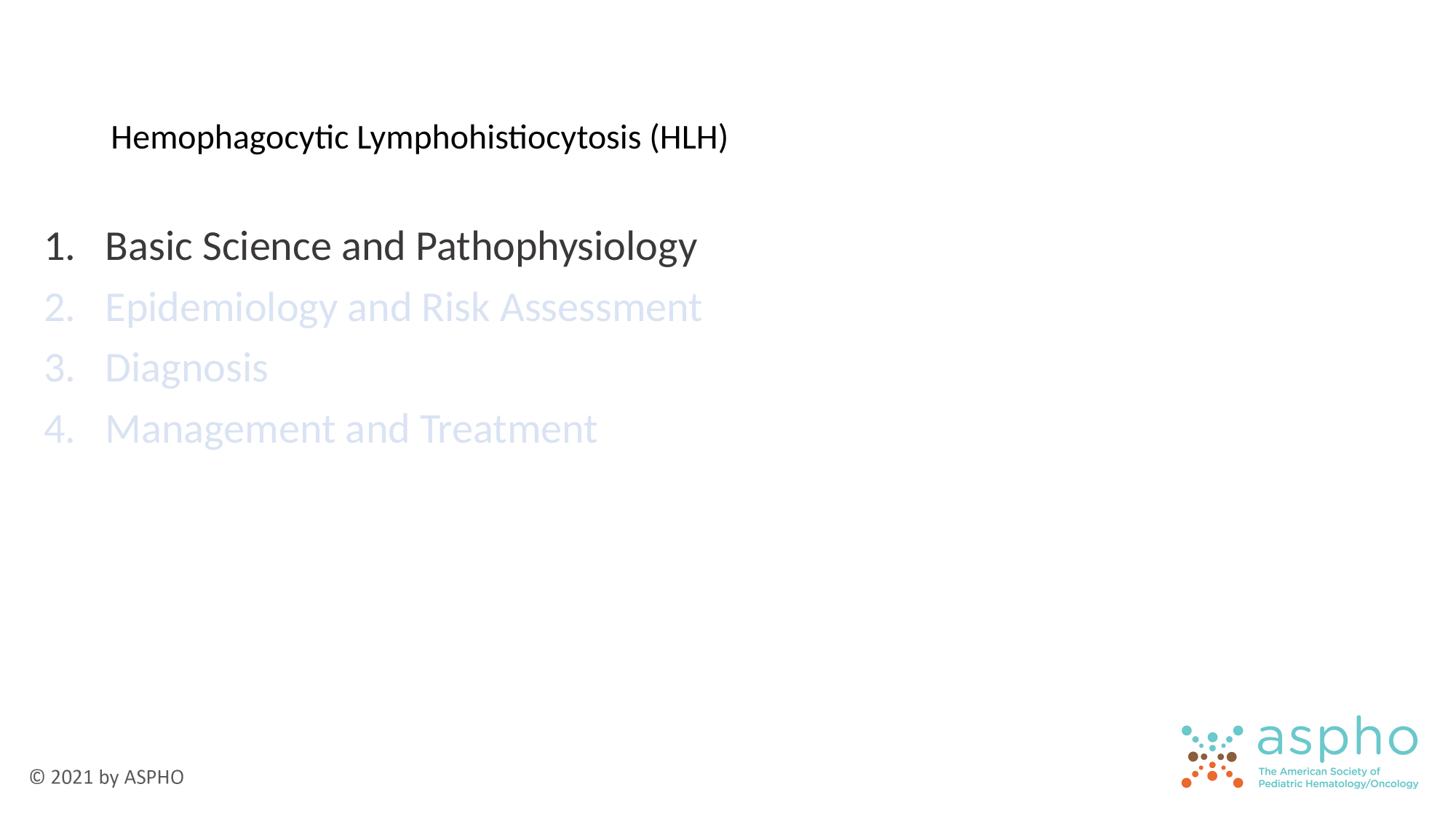

# Hemophagocytic Lymphohistiocytosis (HLH)
Basic Science and Pathophysiology
Epidemiology and Risk Assessment
Diagnosis
Management and Treatment